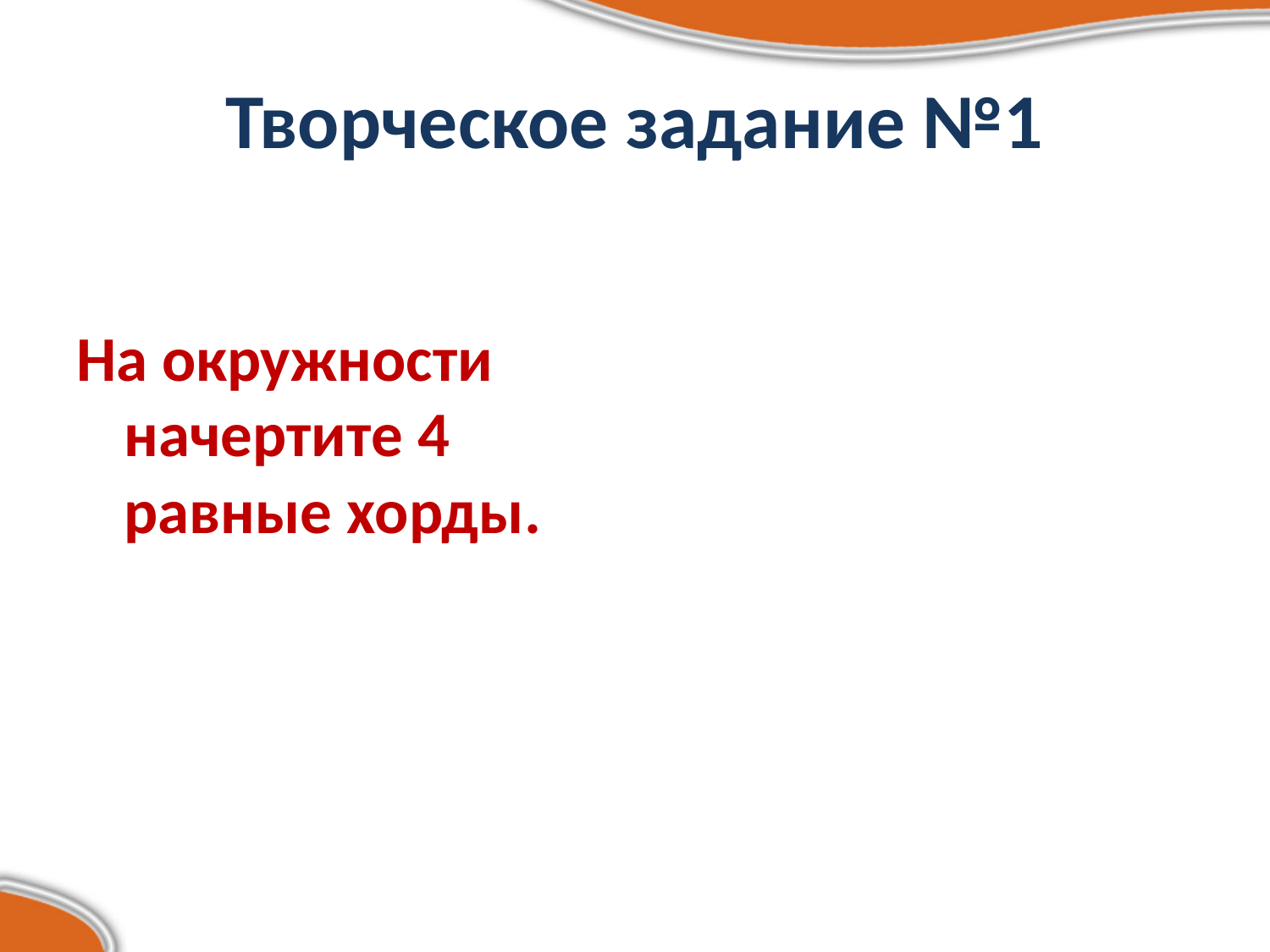

# Творческое задание №1

На окружности начертите 4 равные хорды.